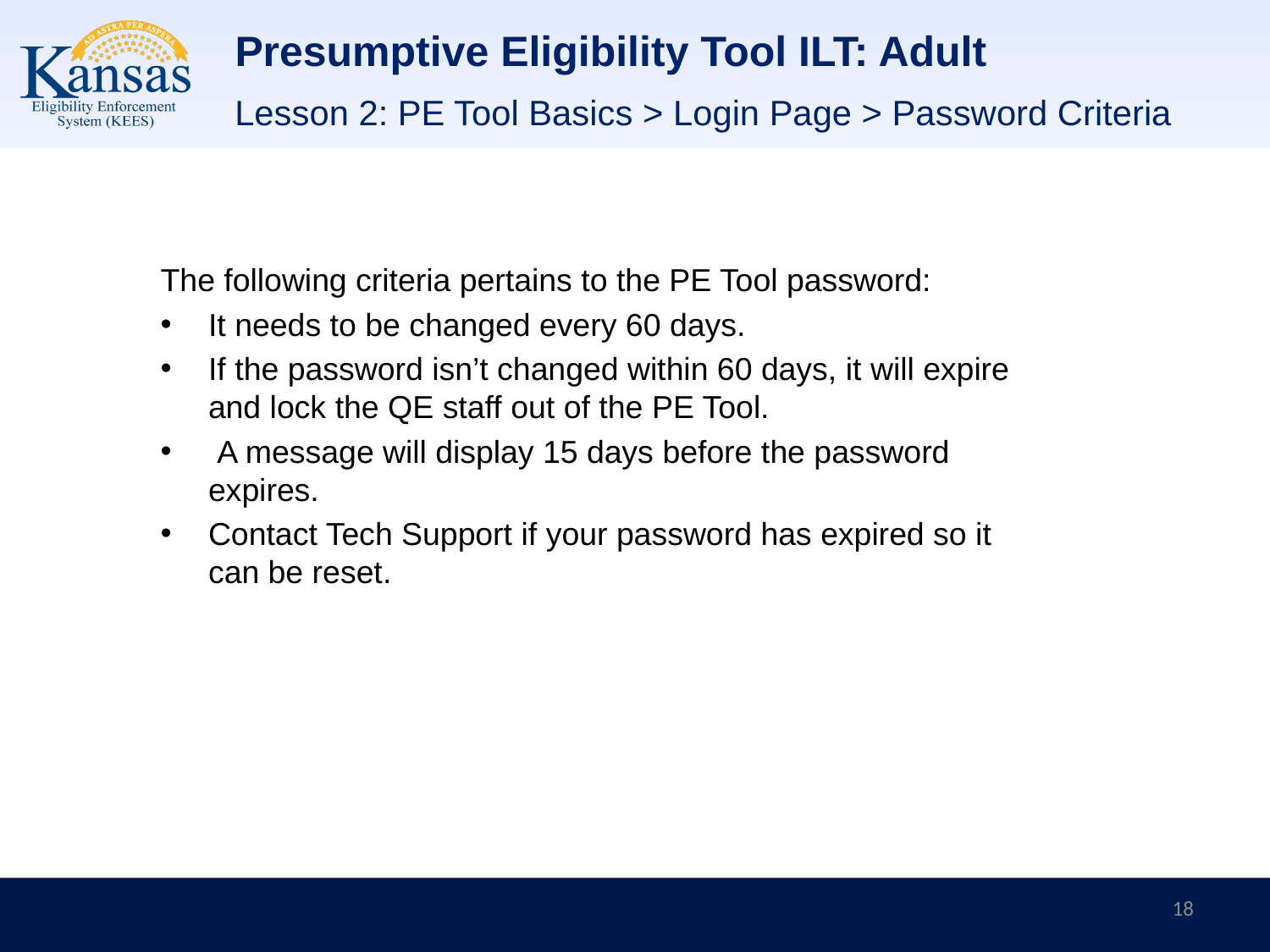

# Presumptive Eligibility Tool ILT: Adult
Lesson 2: PE Tool Basics > Login Page > Password Criteria
The following criteria pertains to the PE Tool password:
It needs to be changed every 60 days.
If the password isn’t changed within 60 days, it will expire and lock the QE staff out of the PE Tool.
 A message will display 15 days before the password expires.
Contact Tech Support if your password has expired so it can be reset.

18